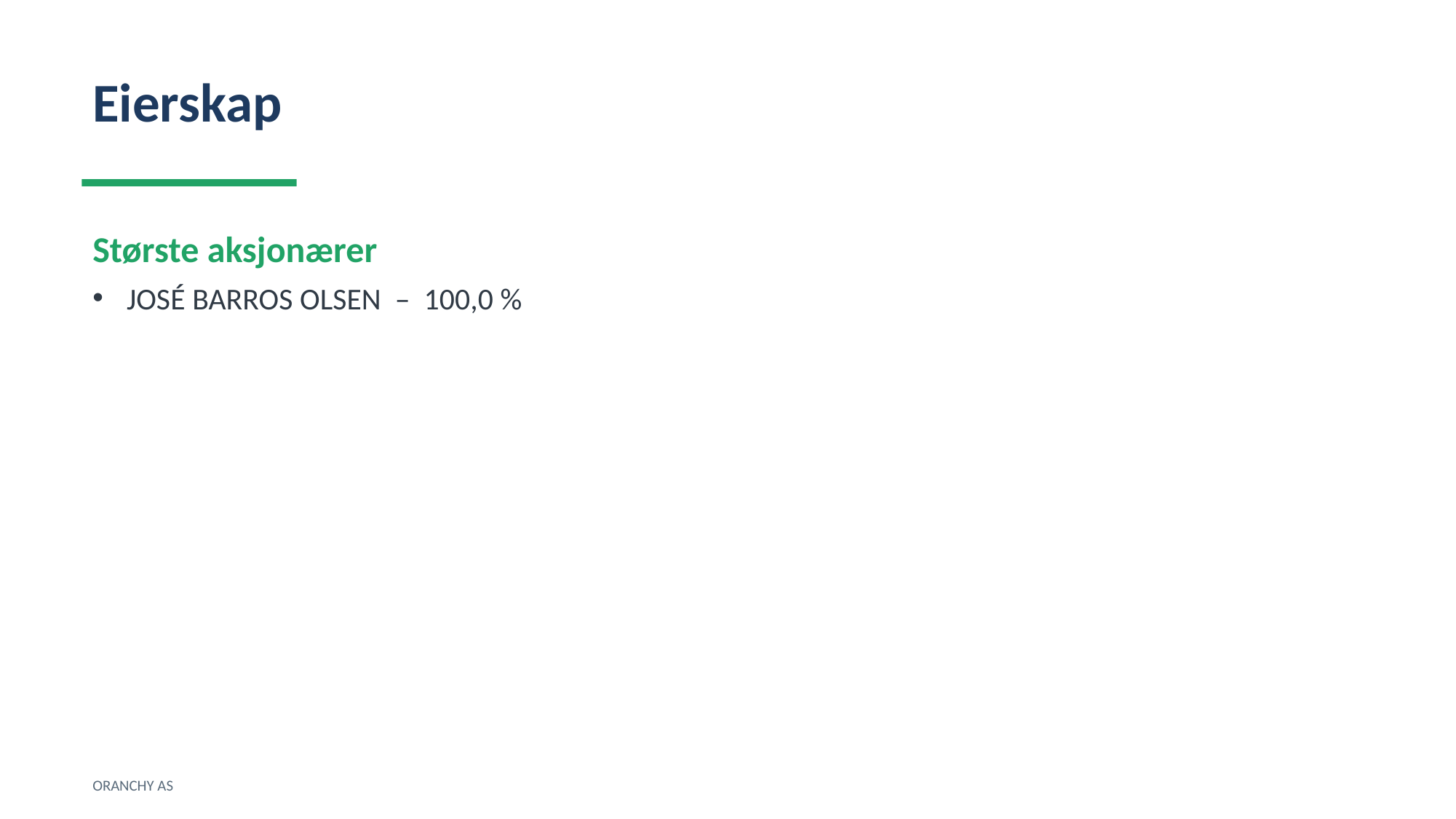

Eierskap

Største aksjonærer
JOSÉ BARROS OLSEN  –  100,0 %
ORANCHY AS